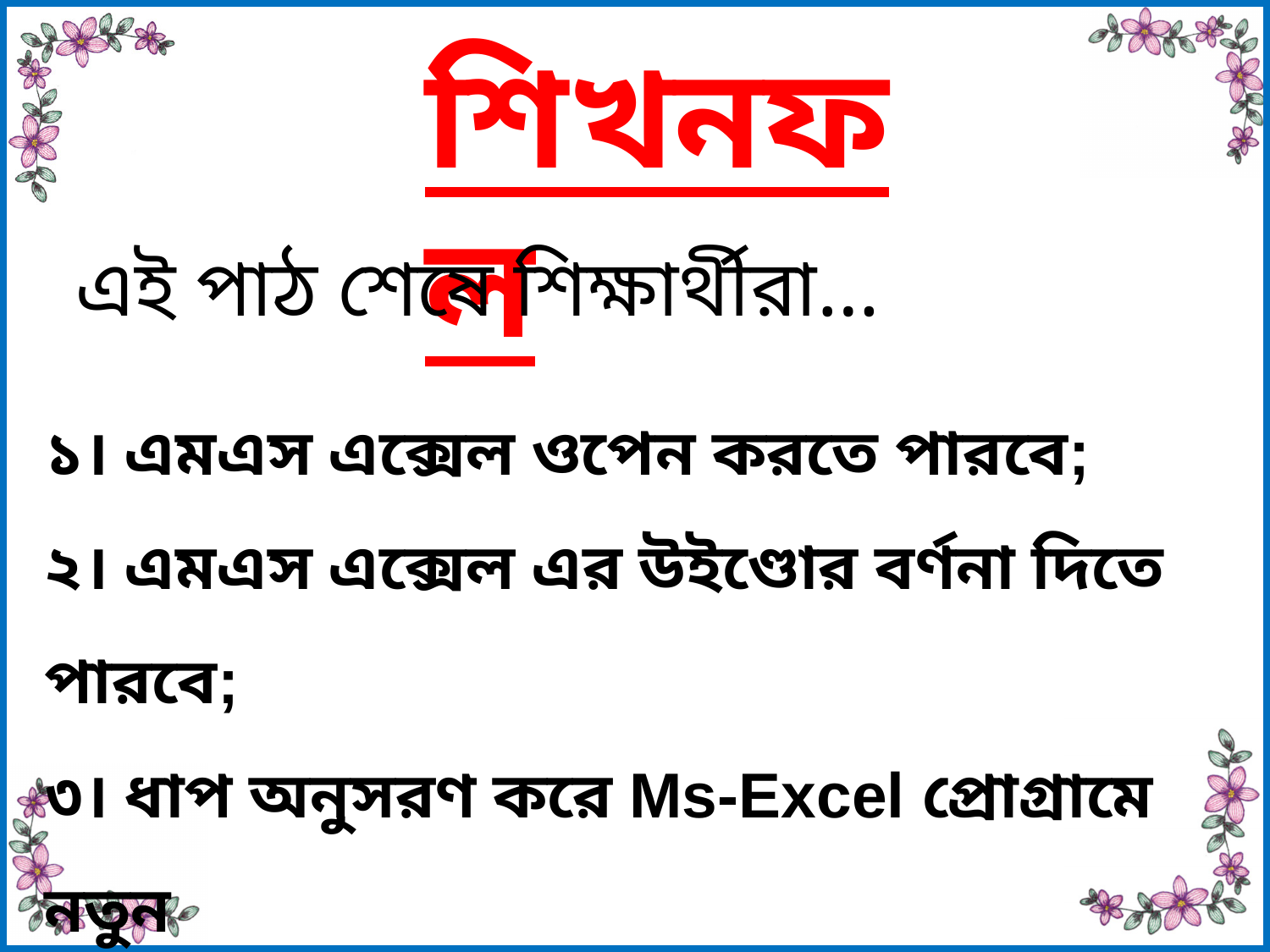

শিখনফল
এই পাঠ শেষে শিক্ষার্থীরা…
১। এমএস এক্সেল ওপেন করতে পারবে;
২। এমএস এক্সেল এর উইণ্ডোর বর্ণনা দিতে পারবে;
৩। ধাপ অনুসরণ করে Ms-Excel প্রোগ্রামে নতুন
   ওয়ার্কসিট খুলতে পারবে।